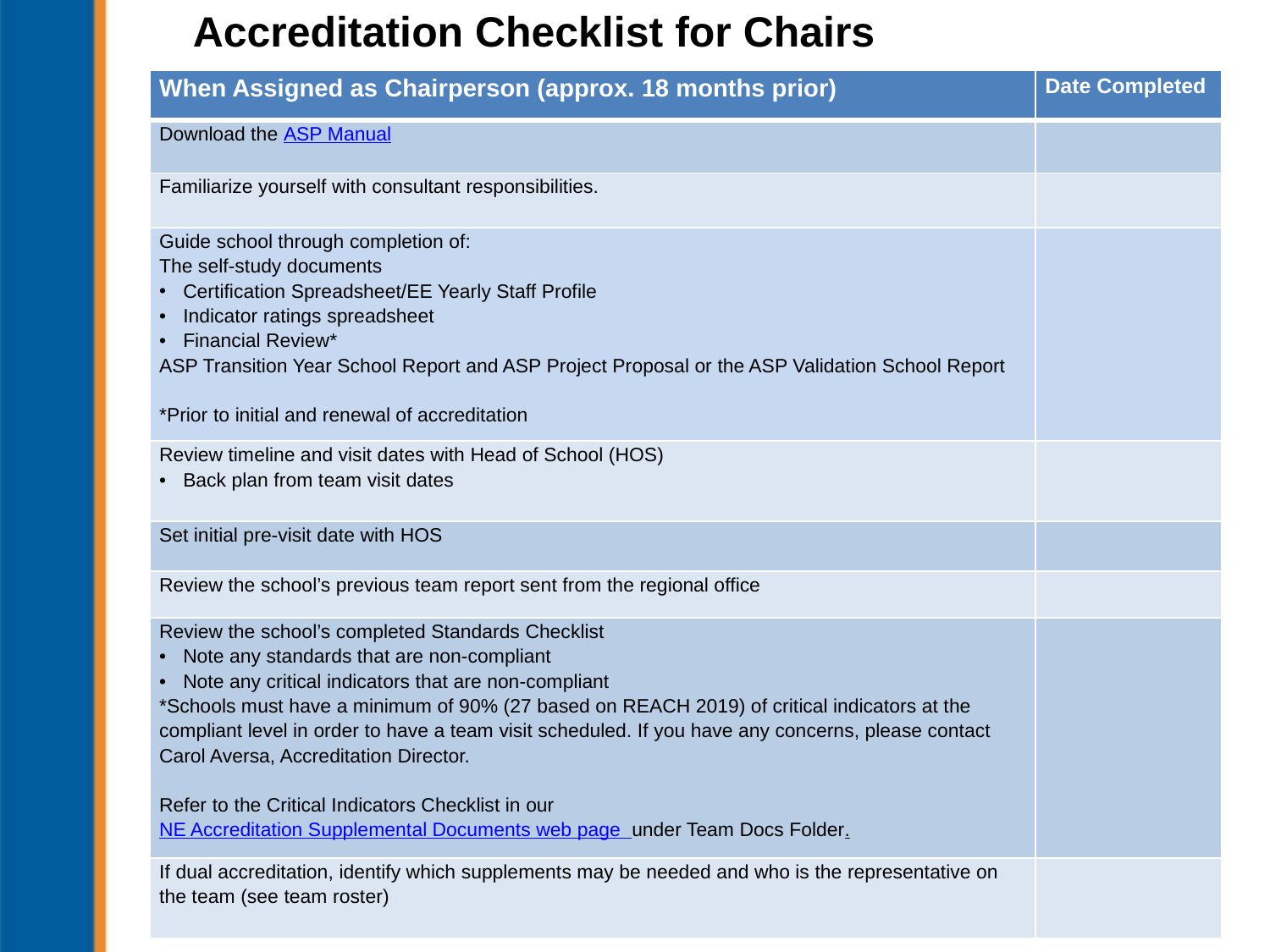

# Accreditation Checklist for Chairs
| When Assigned as Chairperson (approx. 18 months prior) | Date Completed |
| --- | --- |
| Download the ASP Manual |  |
| Familiarize yourself with consultant responsibilities. |  |
| Guide school through completion of: The self-study documents Certification Spreadsheet/EE Yearly Staff Profile Indicator ratings spreadsheet Financial Review\* ASP Transition Year School Report and ASP Project Proposal or the ASP Validation School Report \*Prior to initial and renewal of accreditation |  |
| Review timeline and visit dates with Head of School (HOS) Back plan from team visit dates |  |
| Set initial pre-visit date with HOS |  |
| Review the school’s previous team report sent from the regional office |  |
| Review the school’s completed Standards Checklist Note any standards that are non-compliant Note any critical indicators that are non-compliant \*Schools must have a minimum of 90% (27 based on REACH 2019) of critical indicators at the compliant level in order to have a team visit scheduled. If you have any concerns, please contact Carol Aversa, Accreditation Director. Refer to the Critical Indicators Checklist in our NE Accreditation Supplemental Documents web page under Team Docs Folder. |  |
| If dual accreditation, identify which supplements may be needed and who is the representative on the team (see team roster) |  |